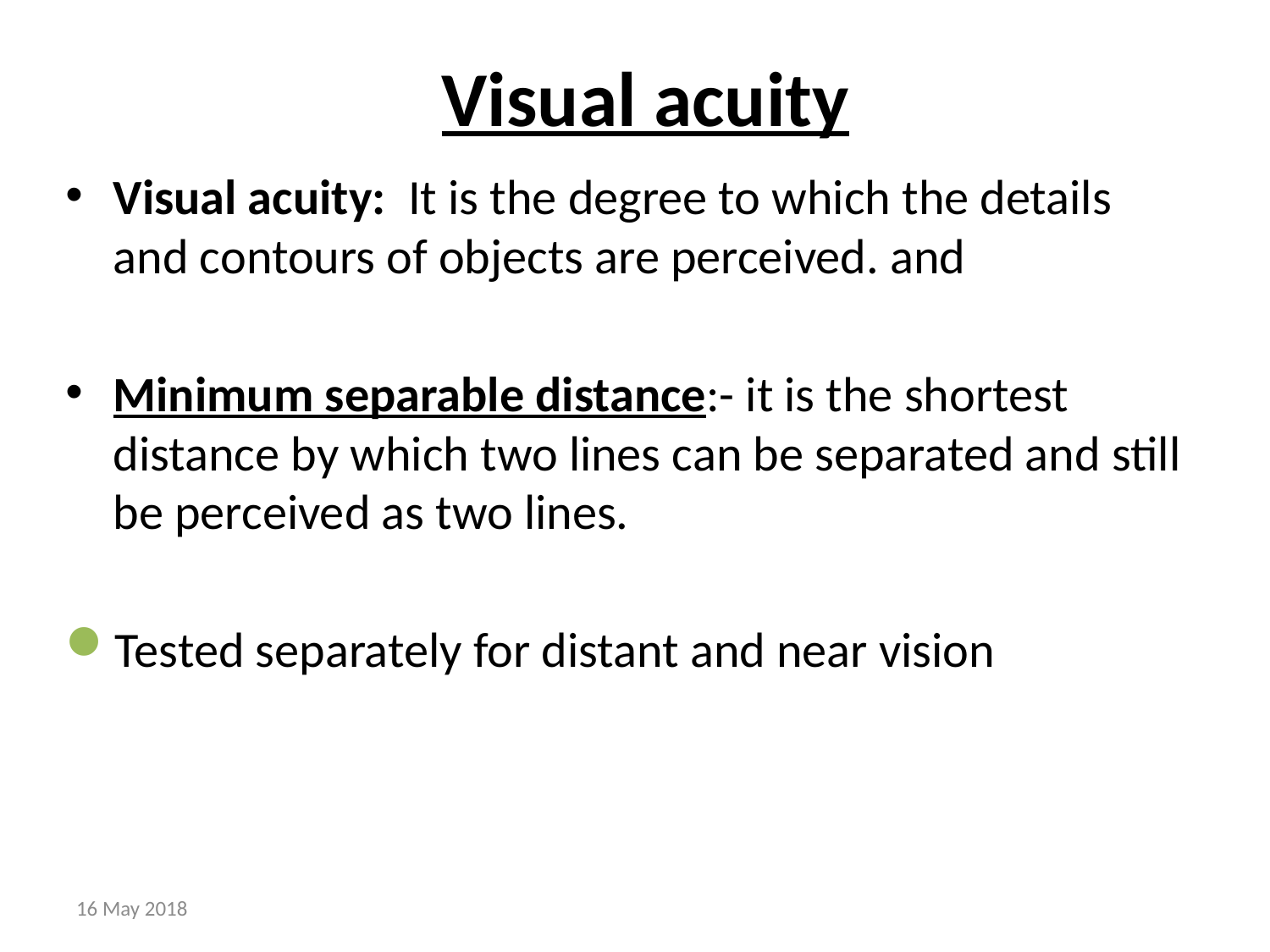

# Visual acuity
Visual acuity:  It is the degree to which the details and contours of objects are perceived. and

Minimum separable distance:- it is the shortest distance by which two lines can be separated and still be perceived as two lines.

Tested separately for distant and near vision
16 May 2018